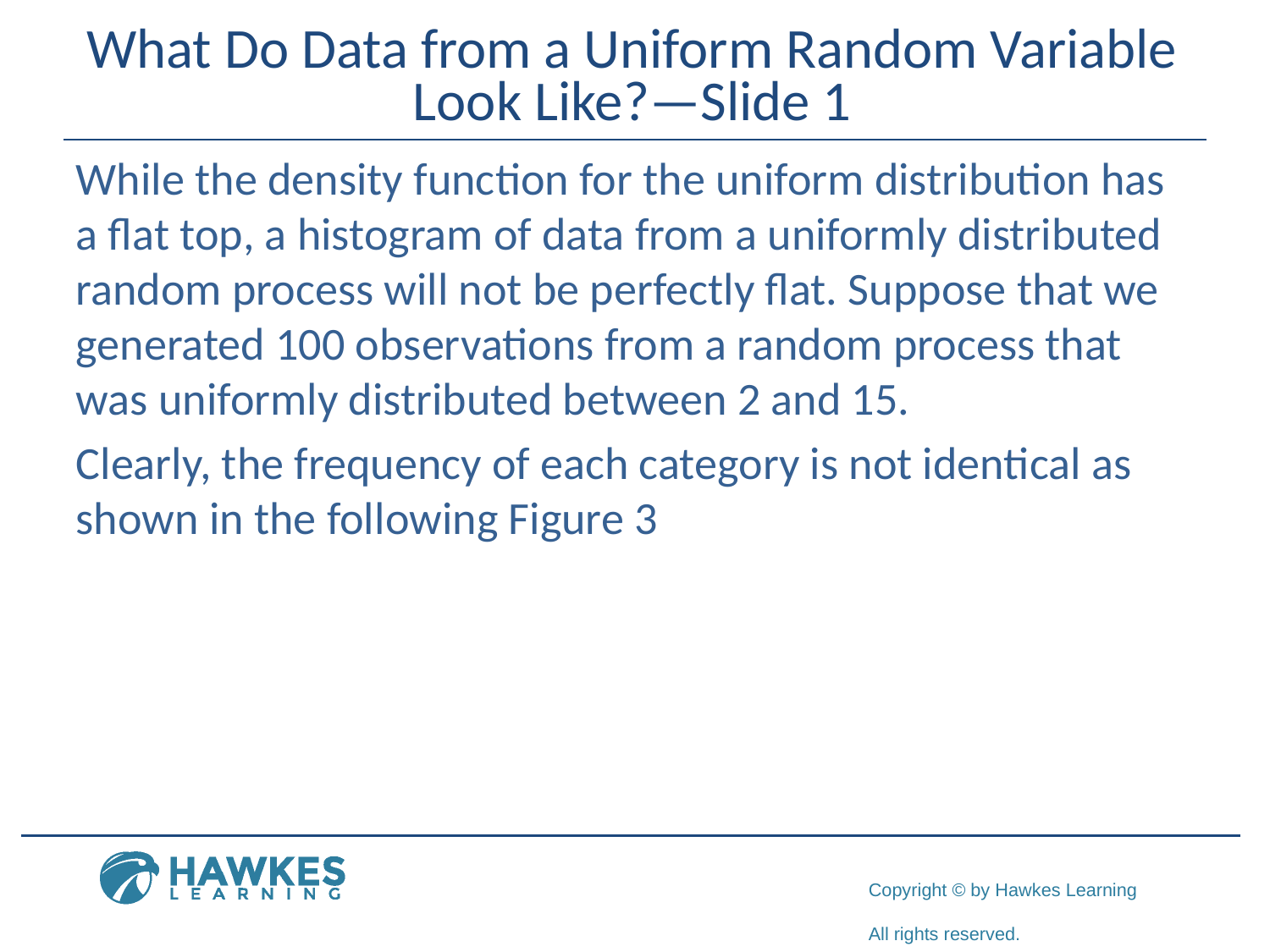

# What Do Data from a Uniform Random Variable Look Like?—Slide 1
While the density function for the uniform distribution has a flat top, a histogram of data from a uniformly distributed random process will not be perfectly flat. Suppose that we generated 100 observations from a random process that was uniformly distributed between 2 and 15.
Clearly, the frequency of each category is not identical as shown in the following Figure 3